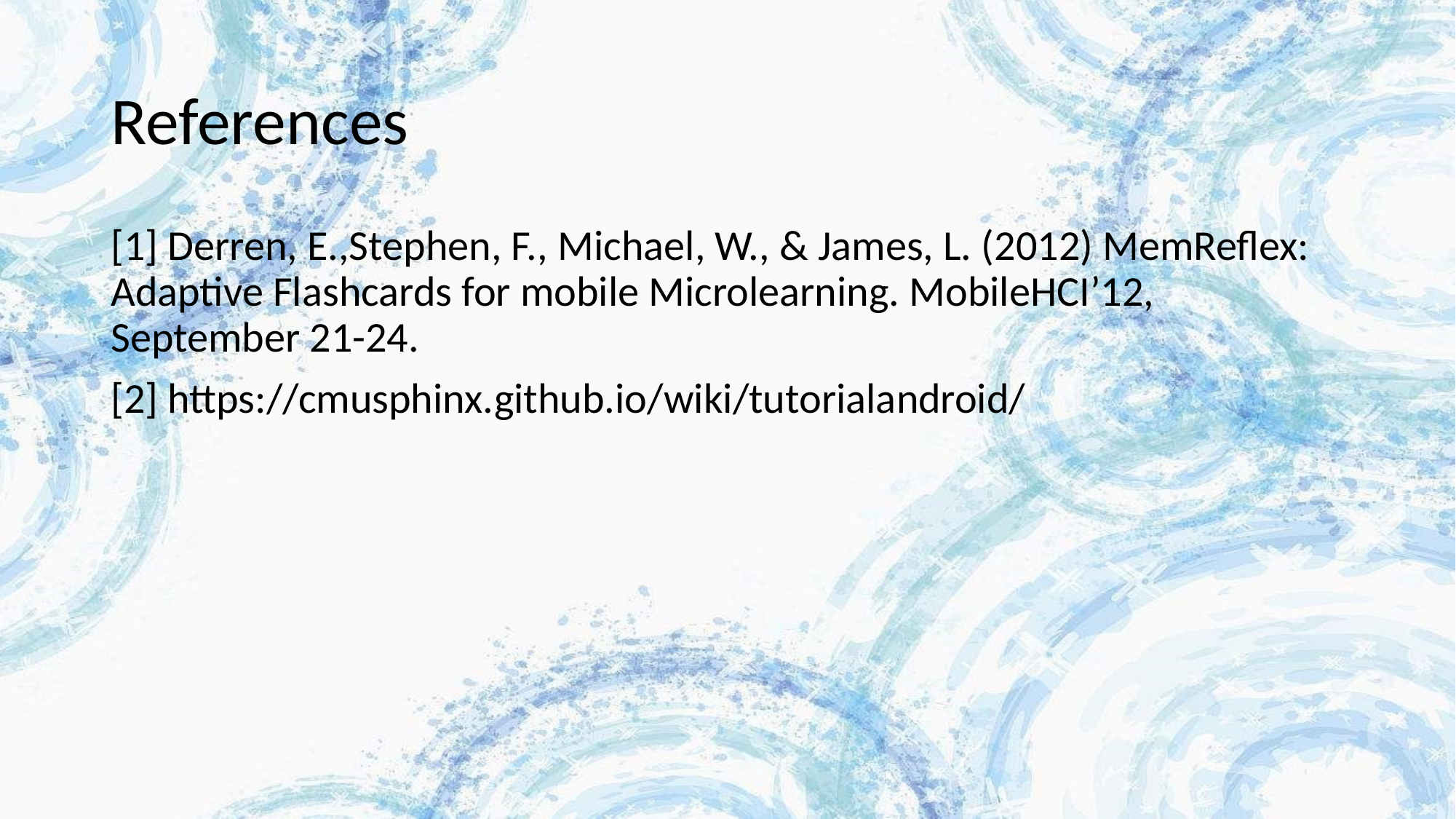

# References
[1] Derren, E.,Stephen, F., Michael, W., & James, L. (2012) MemReflex: Adaptive Flashcards for mobile Microlearning. MobileHCI’12, September 21-24.
[2] https://cmusphinx.github.io/wiki/tutorialandroid/